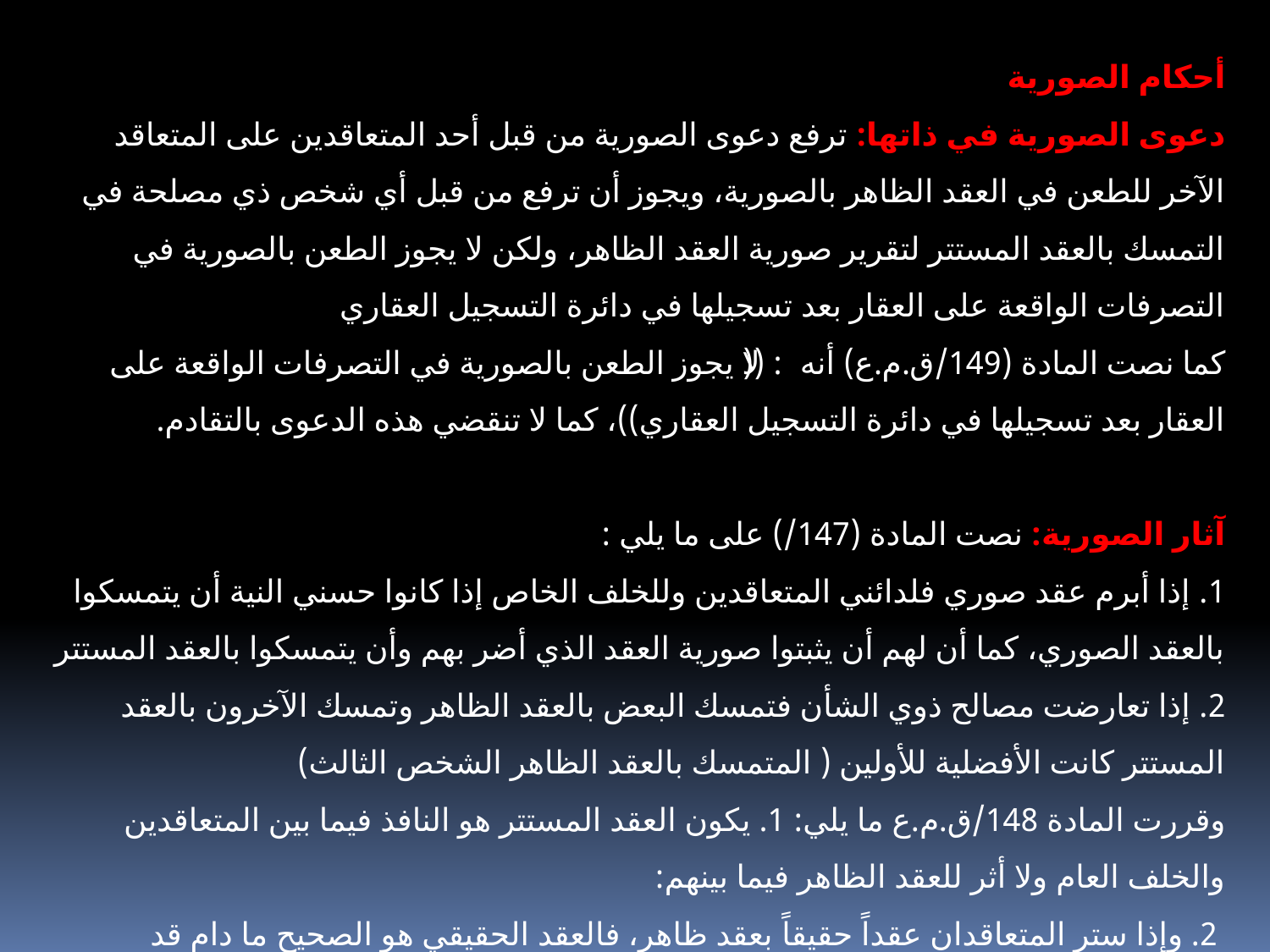

أحكام الصورية
دعوى الصورية في ذاتها: ترفع دعوى الصورية من قبل أحد المتعاقدين على المتعاقد الآخر للطعن في العقد الظاهر بالصورية، ويجوز أن ترفع من قبل أي شخص ذي مصلحة في التمسك بالعقد المستتر لتقرير صورية العقد الظاهر، ولكن لا يجوز الطعن بالصورية في التصرفات الواقعة على العقار بعد تسجيلها في دائرة التسجيل العقاري
كما نصت المادة (149/ق.م.ع) أنه: ((لا يجوز الطعن بالصورية في التصرفات الواقعة على العقار بعد تسجيلها في دائرة التسجيل العقاري))، كما لا تنقضي هذه الدعوى بالتقادم.

آثار الصورية: نصت المادة (147/) على ما يلي :
1. إذا أبرم عقد صوري فلدائني المتعاقدين وللخلف الخاص إذا كانوا حسني النية أن يتمسكوا بالعقد الصوري، كما أن لهم أن يثبتوا صورية العقد الذي أضر بهم وأن يتمسكوا بالعقد المستتر
2. إذا تعارضت مصالح ذوي الشأن فتمسك البعض بالعقد الظاهر وتمسك الآخرون بالعقد المستتر كانت الأفضلية للأولين ( المتمسك بالعقد الظاهر الشخص الثالث)
وقررت المادة 148/ق.م.ع ما يلي: 1. يكون العقد المستتر هو النافذ فيما بين المتعاقدين والخلف العام ولا أثر للعقد الظاهر فيما بينهم:
 2. وإذا ستر المتعاقدان عقداً حقيقاً بعقد ظاهر، فالعقد الحقيقي هو الصحيح ما دام قد استوفى شرائط صحته.